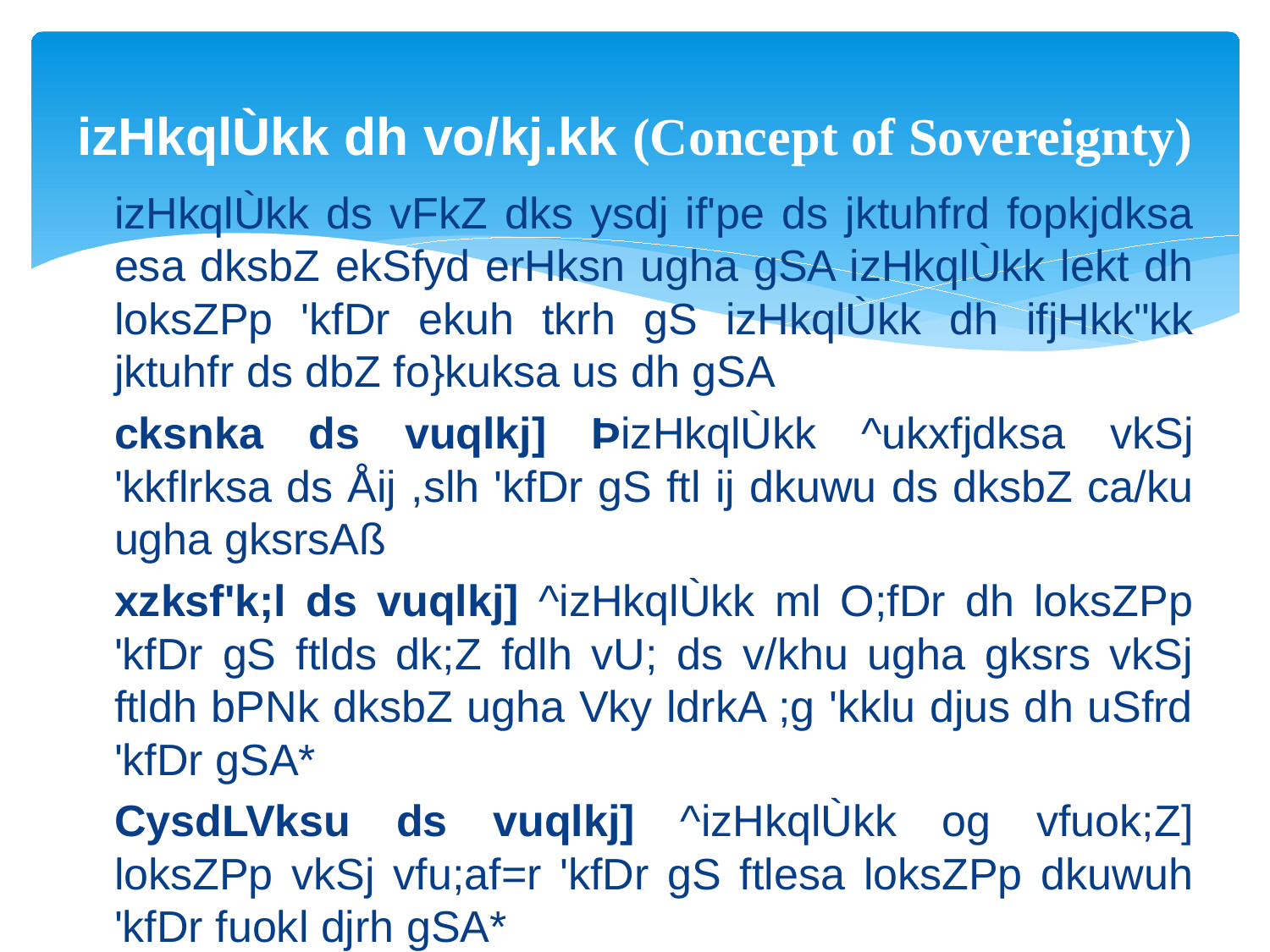

# izHkqlÙkk dh vo/kj.kk (Concept of Sovereignty)
	izHkqlÙkk ds vFkZ dks ysdj if'pe ds jktuhfrd fopkjdksa esa dksbZ ekSfyd erHksn ugha gSA izHkqlÙkk lekt dh loksZPp 'kfDr ekuh tkrh gS izHkqlÙkk dh ifjHkk"kk jktuhfr ds dbZ fo}kuksa us dh gSA
	cksnka ds vuqlkj] ÞizHkqlÙkk ^ukxfjdksa vkSj 'kkflrksa ds Åij ,slh 'kfDr gS ftl ij dkuwu ds dksbZ ca/ku ugha gksrsAß
	xzksf'k;l ds vuqlkj] ^izHkqlÙkk ml O;fDr dh loksZPp 'kfDr gS ftlds dk;Z fdlh vU; ds v/khu ugha gksrs vkSj ftldh bPNk dksbZ ugha Vky ldrkA ;g 'kklu djus dh uSfrd 'kfDr gSA*
	CysdLVksu ds vuqlkj] ^izHkqlÙkk og vfuok;Z] loksZPp vkSj vfu;af=r 'kfDr gS ftlesa loksZPp dkuwuh 'kfDr fuokl djrh gSA*
	tsfyusd ds vuqlkj] ^izHkqlÙkk jkT; dk og xq.k gS ftlds dkj.k ;g viuh bPNk ds vykok fdlh nwljh bPNk ;k ckgjh vkns'kksa ls ckè; ugha gSA*